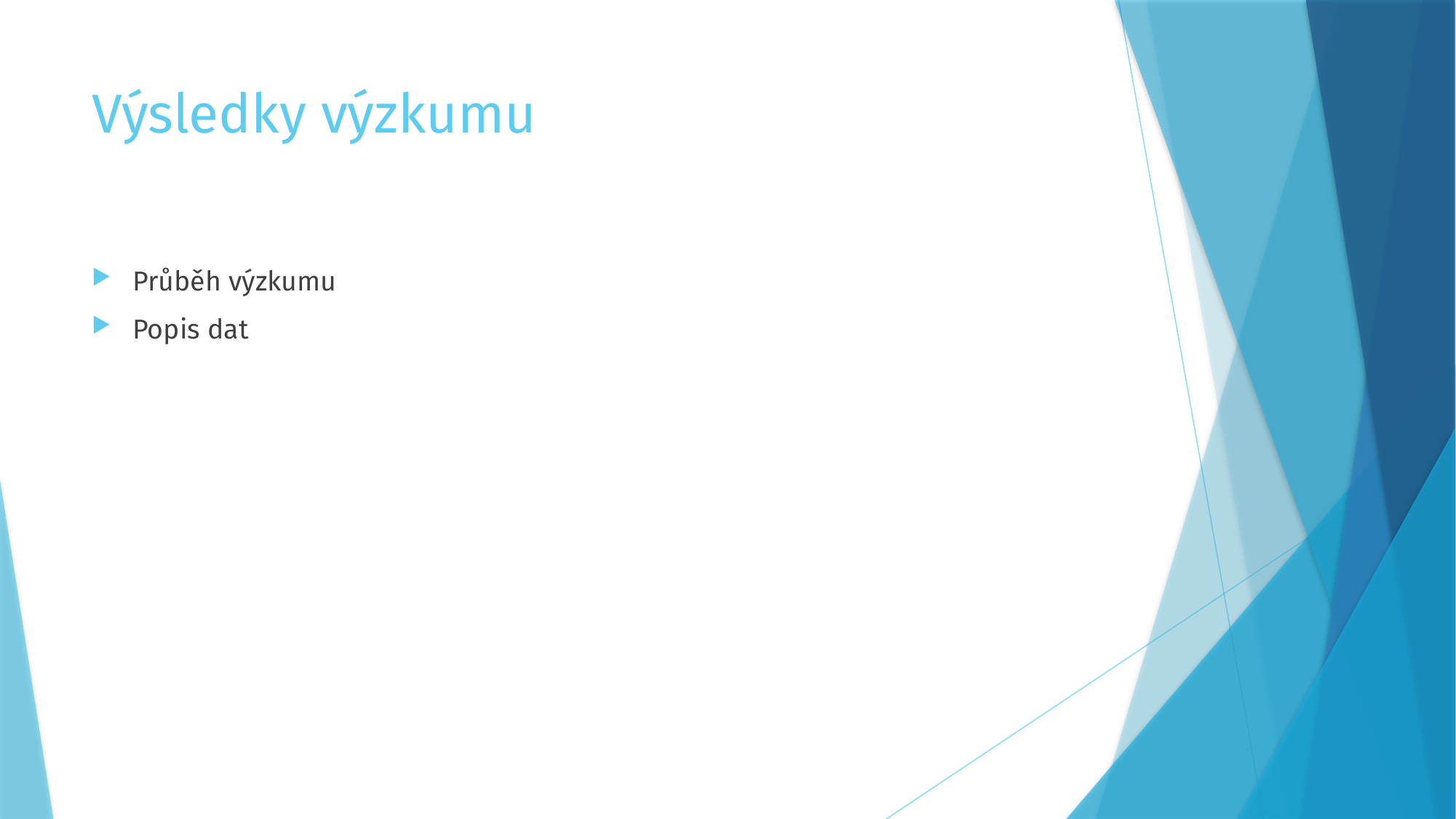

# Výsledky výzkumu
Průběh výzkumu
Popis dat